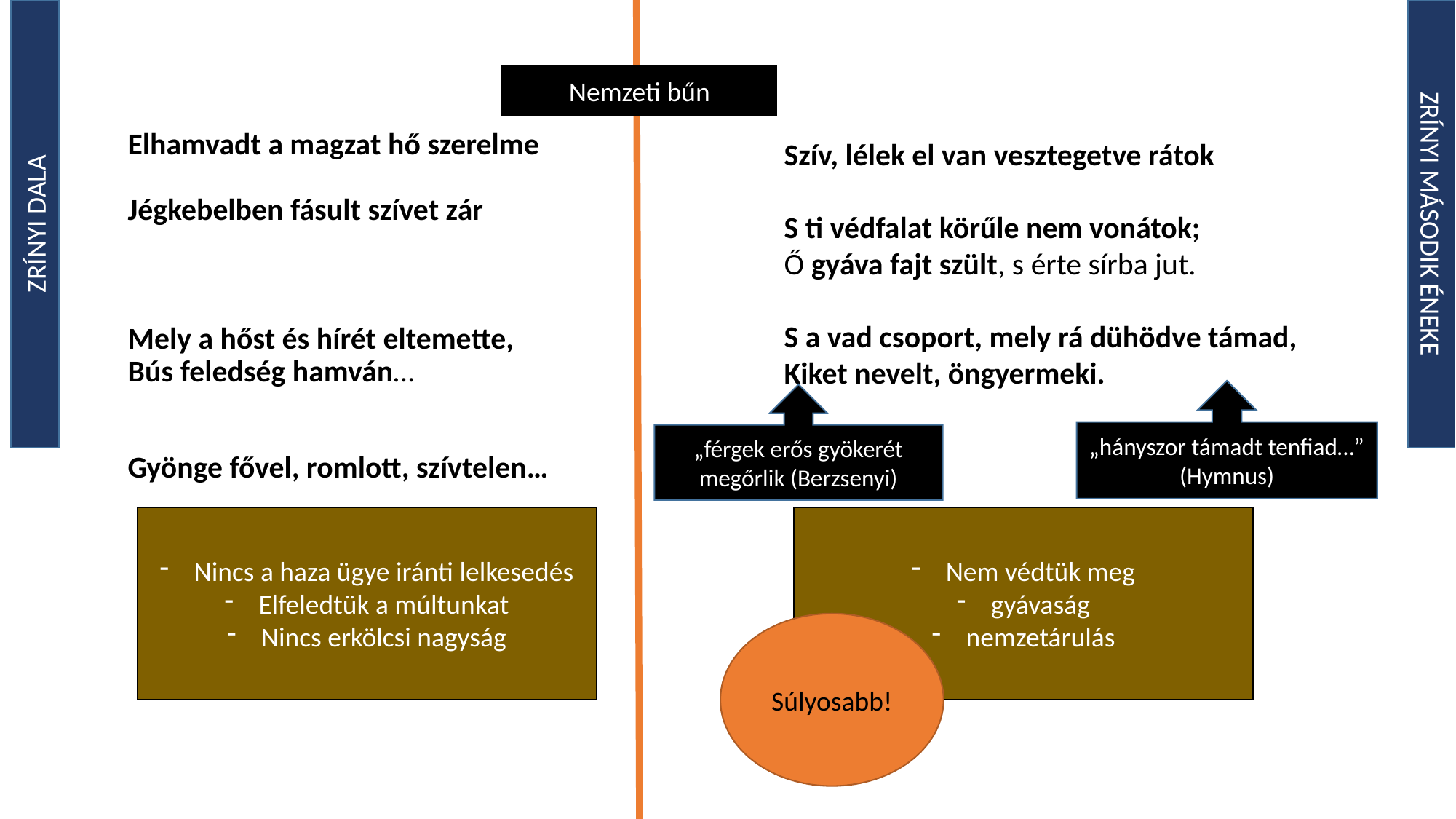

Szív, lélek el van vesztegetve rátok

S ti védfalat körűle nem vonátok;
Ő gyáva fajt szült, s érte sírba jut.

S a vad csoport, mely rá dühödve támad,
Kiket nevelt, öngyermeki.
Nemzeti bűn
Elhamvadt a magzat hő szerelme
Jégkebelben fásult szívet zár

Mely a hőst és hírét eltemette,
Bús feledség hamván…

Gyönge fővel, romlott, szívtelen…
ZRÍNYI DALA
ZRÍNYI MÁSODIK ÉNEKE
„hányszor támadt tenfiad…” (Hymnus)
„férgek erős gyökerét megőrlik (Berzsenyi)
Nincs a haza ügye iránti lelkesedés
Elfeledtük a múltunkat
Nincs erkölcsi nagyság
Nem védtük meg
gyávaság
nemzetárulás
Súlyosabb!